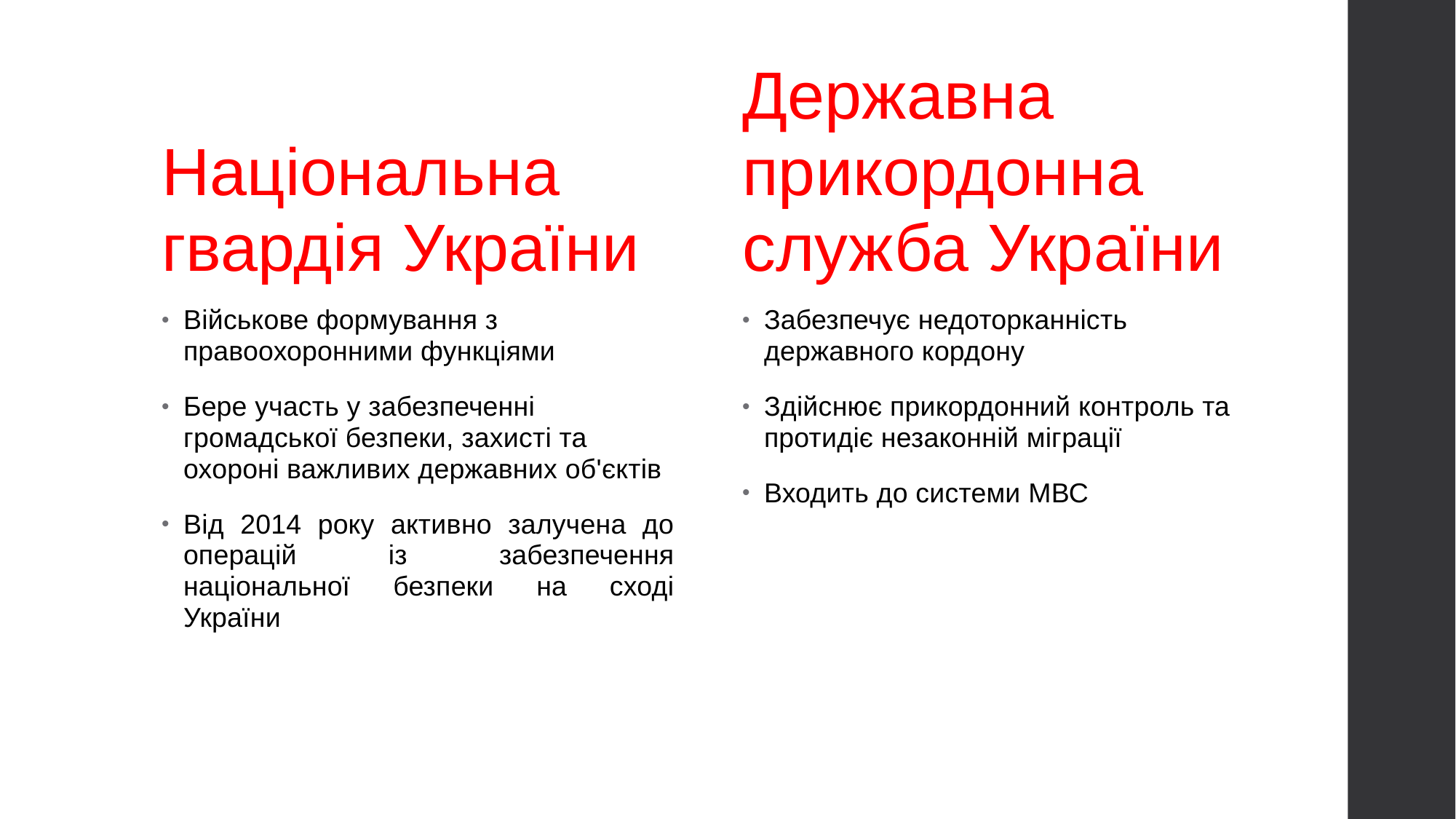

Національна гвардія України
Державна прикордонна служба України
Військове формування з правоохоронними функціями
Бере участь у забезпеченні громадської безпеки, захисті та охороні важливих державних об'єктів
Від 2014 року активно залучена до операцій із забезпечення національної безпеки на сході України
Забезпечує недоторканність державного кордону
Здійснює прикордонний контроль та протидіє незаконній міграції
Входить до системи МВС